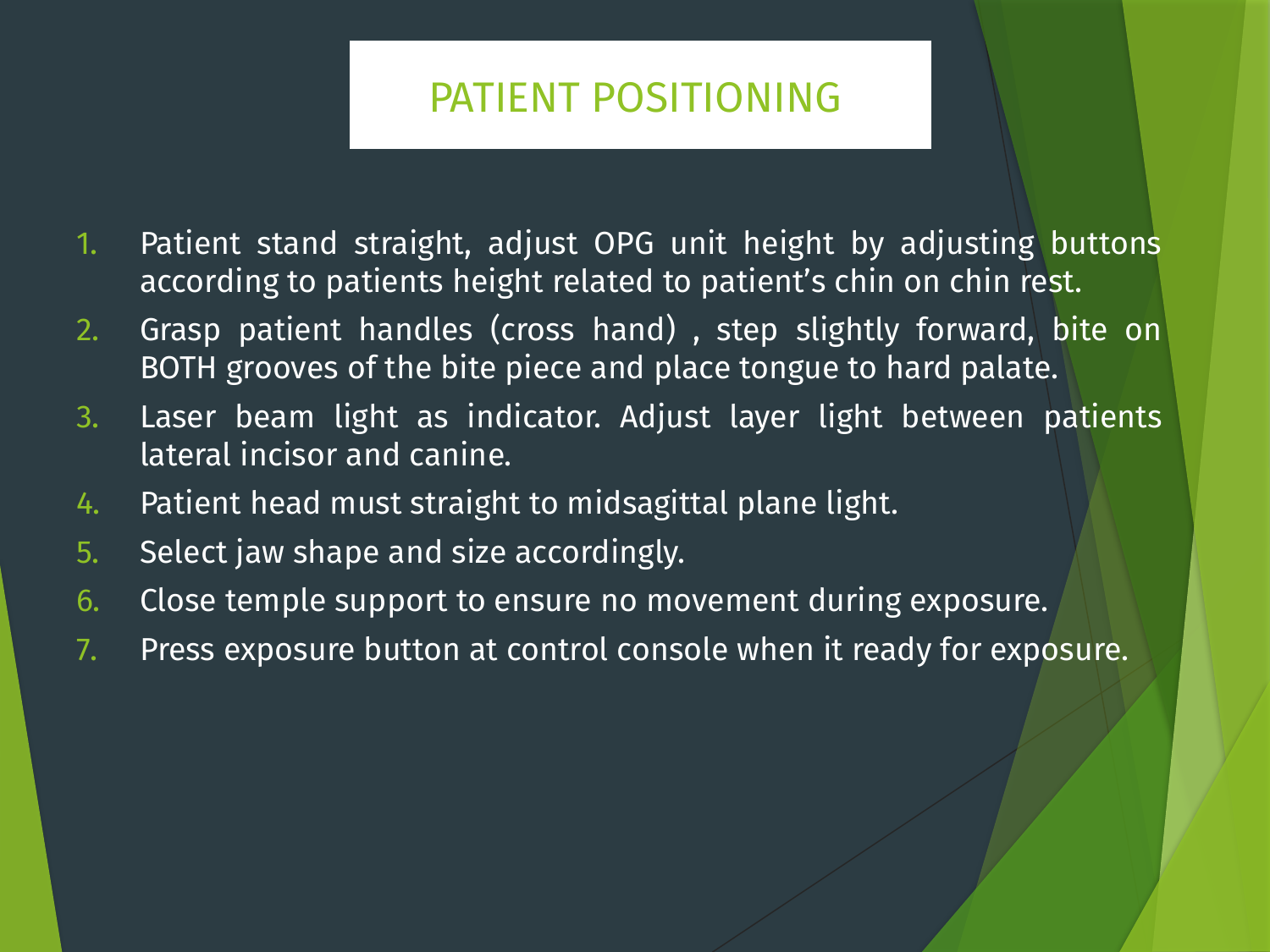

# PATIENT POSITIONING
Patient stand straight, adjust OPG unit height by adjusting buttons according to patients height related to patient’s chin on chin rest.
Grasp patient handles (cross hand) , step slightly forward, bite on BOTH grooves of the bite piece and place tongue to hard palate.
Laser beam light as indicator. Adjust layer light between patients lateral incisor and canine.
Patient head must straight to midsagittal plane light.
Select jaw shape and size accordingly.
Close temple support to ensure no movement during exposure.
Press exposure button at control console when it ready for exposure.